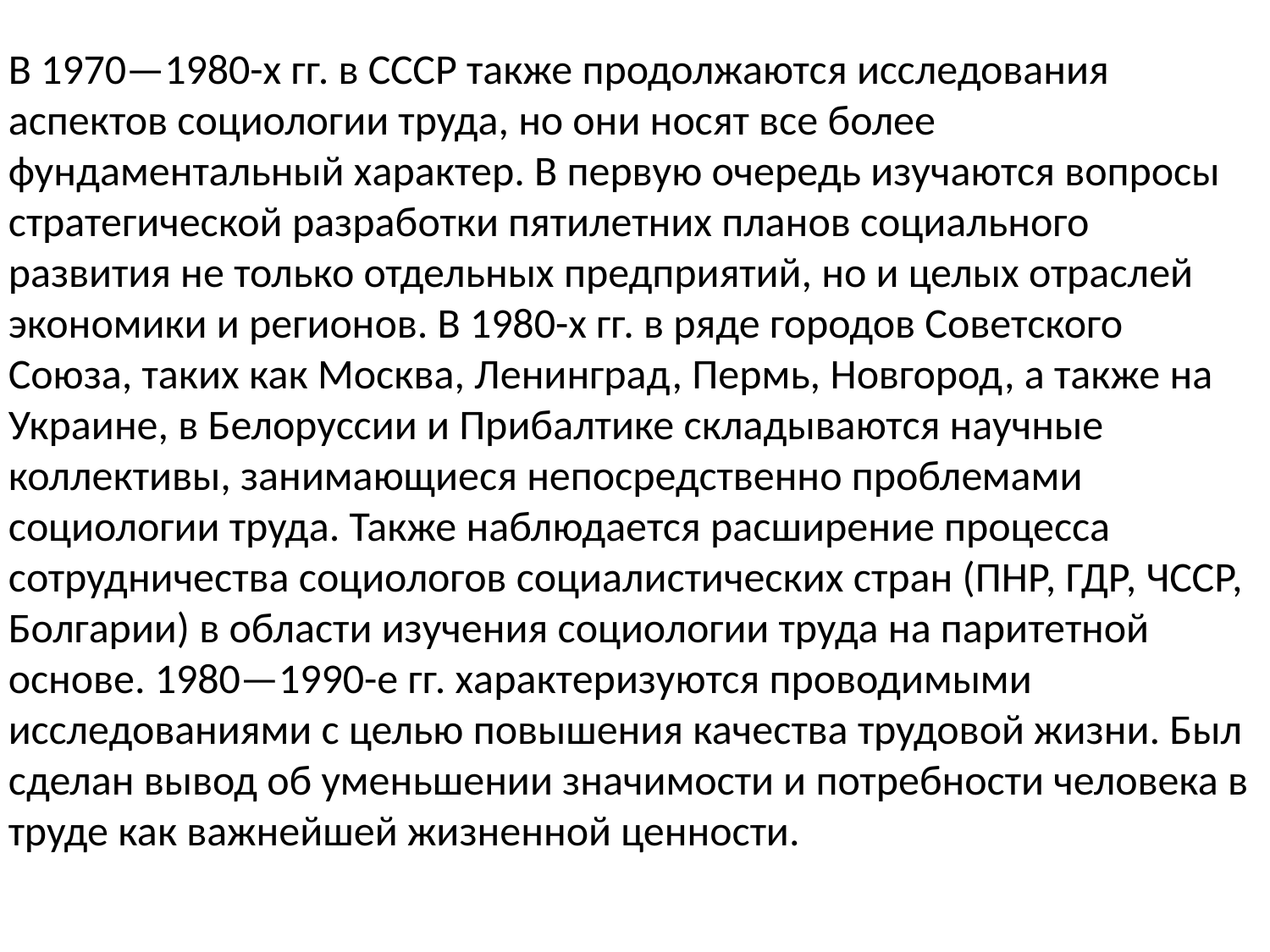

В 1970—1980-х гг. в СССР также продолжаются исследования аспектов социологии труда, но они носят все более фундаментальный характер. В первую очередь изучаются вопросы стратегической разработки пятилетних планов социального развития не только отдельных предприятий, но и целых отраслей экономики и регионов. В 1980-х гг. в ряде городов Советского Союза, таких как Москва, Ленинград, Пермь, Новгород, а также на Украине, в Белоруссии и Прибалтике складываются научные коллективы, занимающиеся непосредственно проблемами социологии труда. Также наблюдается расширение процесса сотрудничества социологов социалистических стран (ПНР, ГДР, ЧССР, Болгарии) в области изучения социологии труда на паритетной основе. 1980—1990-е гг. характеризуются проводимыми исследованиями с целью повышения качества трудовой жизни. Был сделан вывод об уменьшении значимости и потребности человека в труде как важнейшей жизненной ценности.